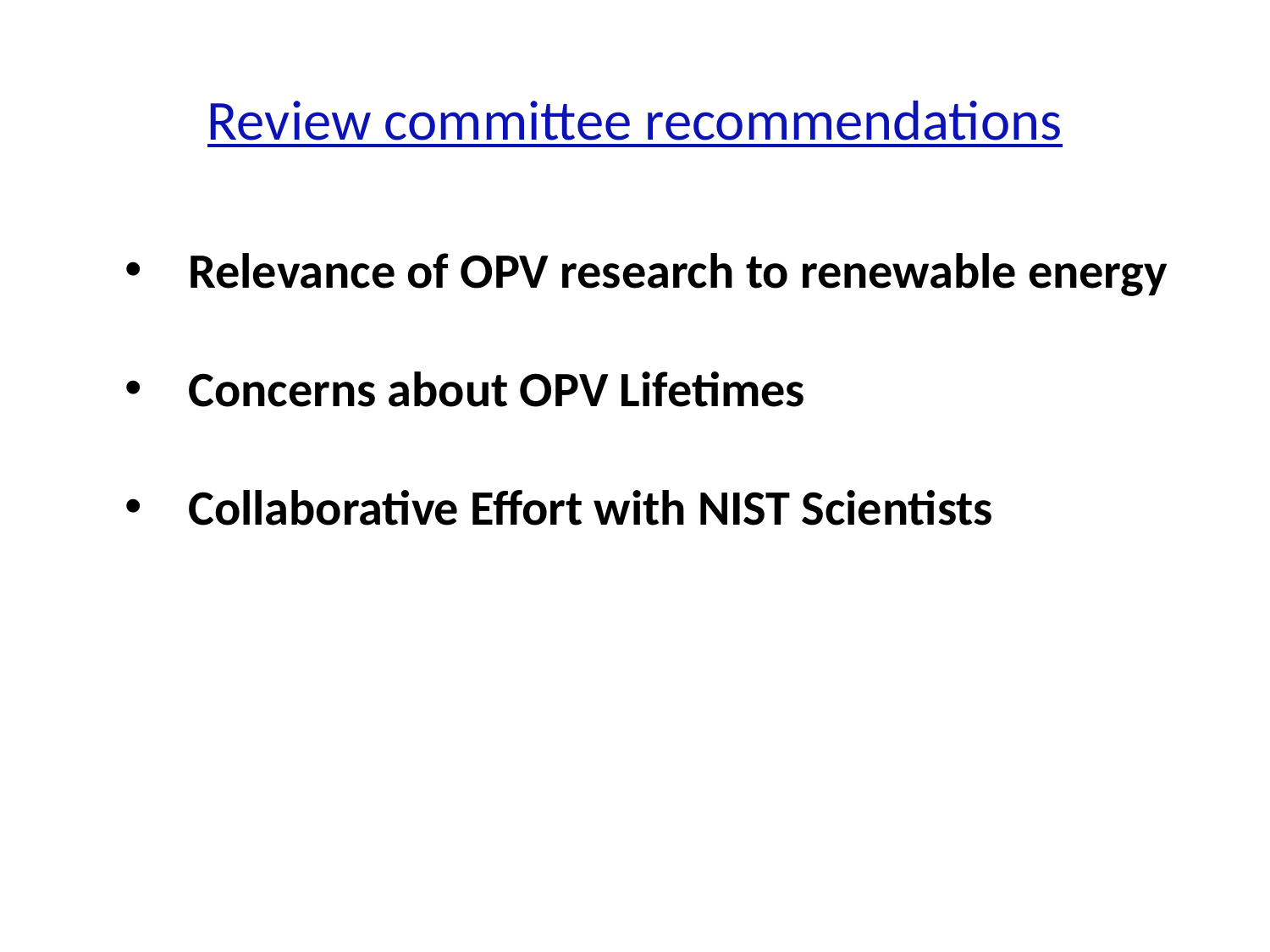

# Review committee recommendations
Relevance of OPV research to renewable energy

Concerns about OPV Lifetimes

Collaborative Effort with NIST Scientists